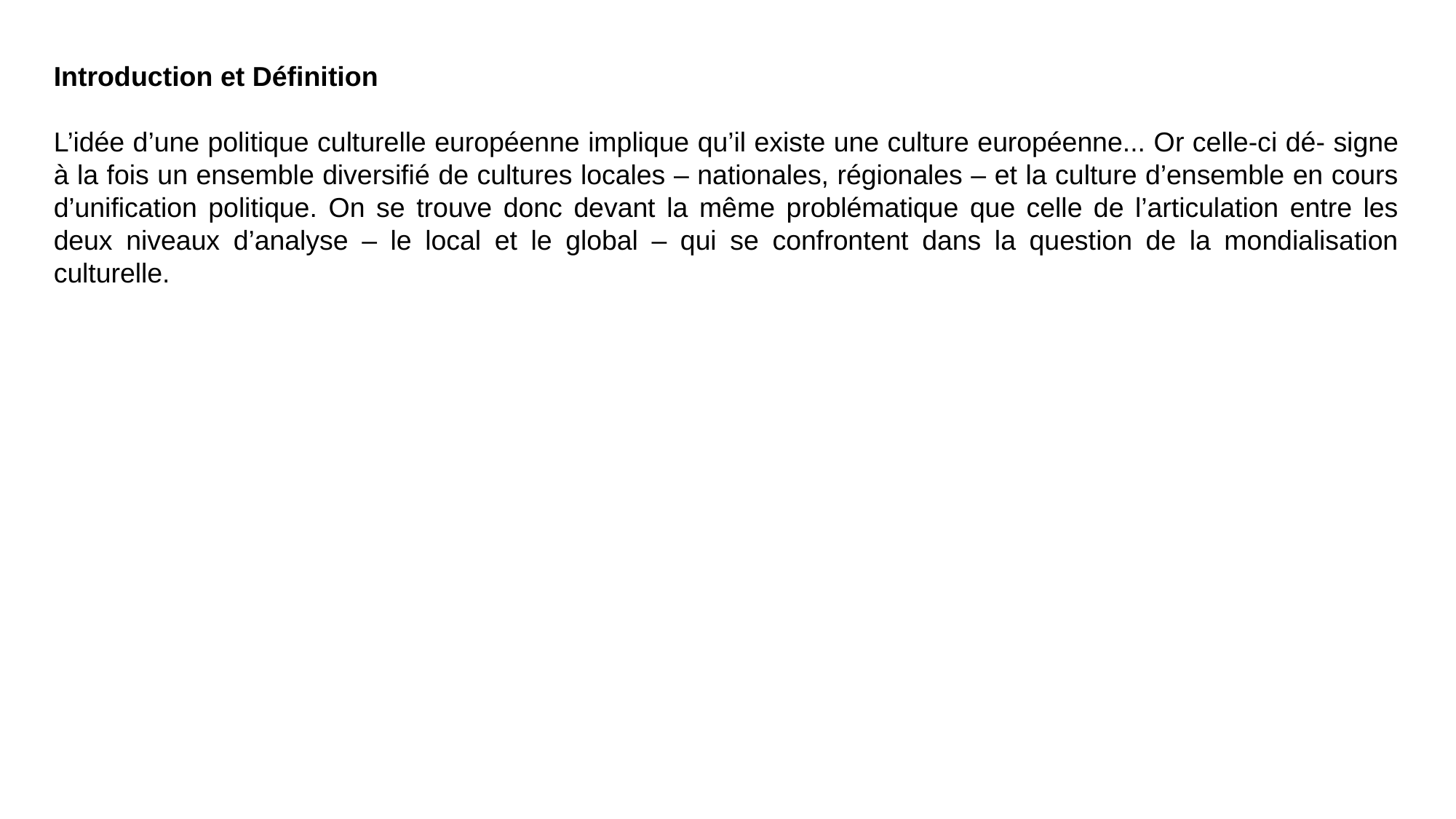

Introduction et Définition

L’idée d’une politique culturelle européenne implique qu’il existe une culture européenne... Or celle-ci dé- signe à la fois un ensemble diversifié de cultures locales – nationales, régionales – et la culture d’ensemble en cours d’unification politique. On se trouve donc devant la même problématique que celle de l’articulation entre les deux niveaux d’analyse – le local et le global – qui se confrontent dans la question de la mondialisation culturelle.